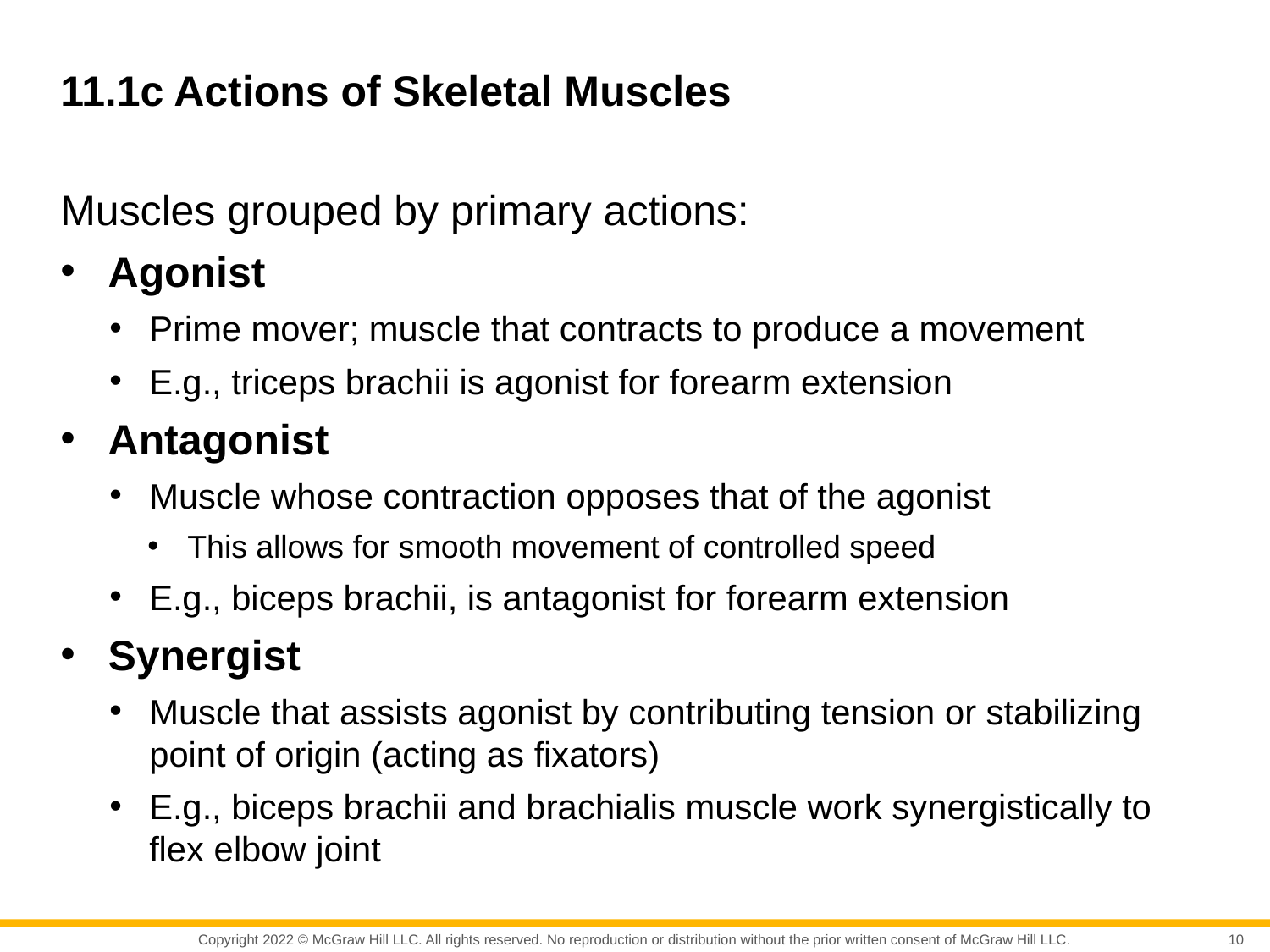

# 11.1c Actions of Skeletal Muscles
Muscles grouped by primary actions:
Agonist
Prime mover; muscle that contracts to produce a movement
E.g., triceps brachii is agonist for forearm extension
Antagonist
Muscle whose contraction opposes that of the agonist
This allows for smooth movement of controlled speed
E.g., biceps brachii, is antagonist for forearm extension
Synergist
Muscle that assists agonist by contributing tension or stabilizing point of origin (acting as fixators)
E.g., biceps brachii and brachialis muscle work synergistically to flex elbow joint
10